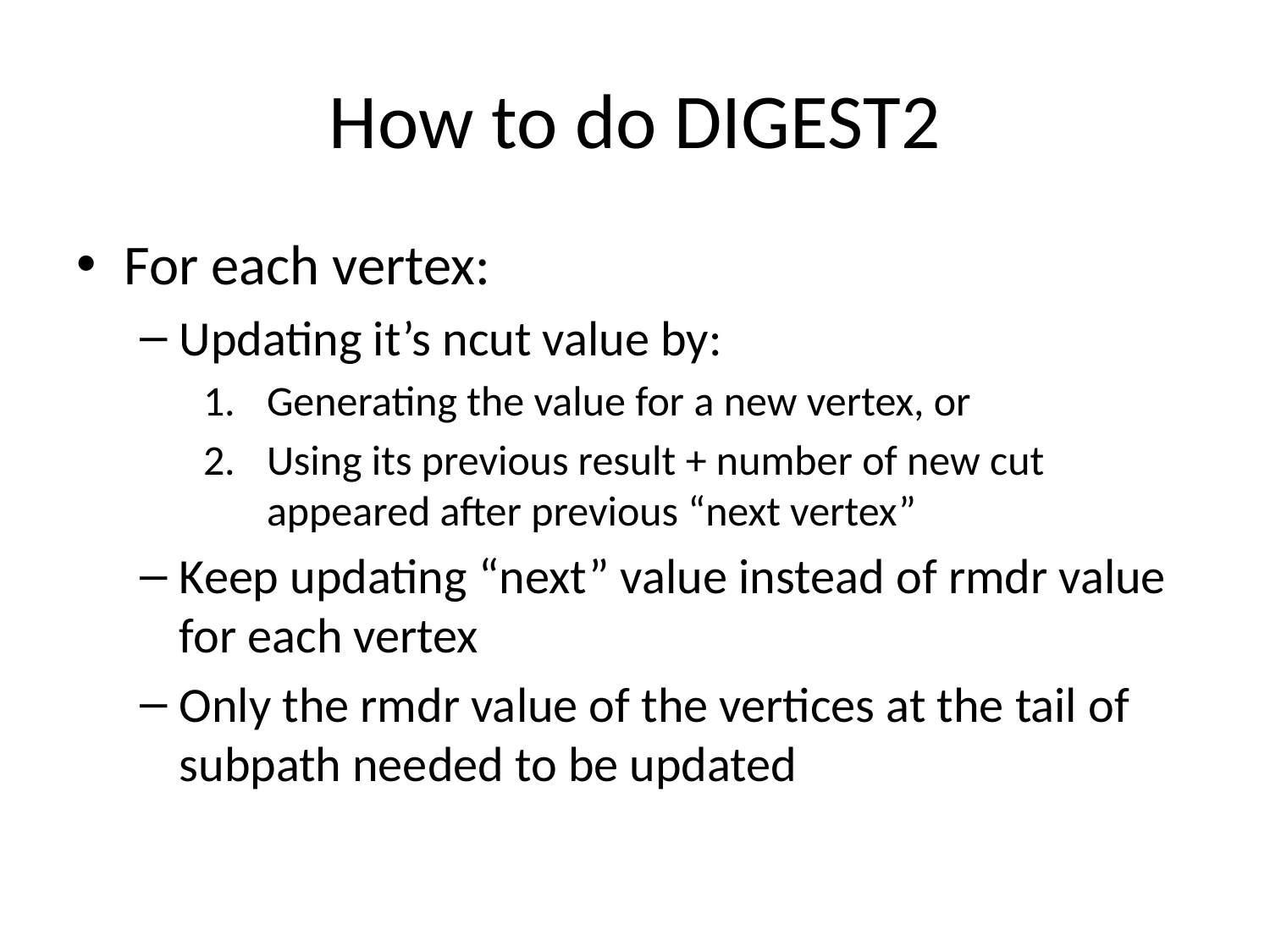

# How to do DIGEST2
For each vertex:
Updating it’s ncut value by:
Generating the value for a new vertex, or
Using its previous result + number of new cut appeared after previous “next vertex”
Keep updating “next” value instead of rmdr value for each vertex
Only the rmdr value of the vertices at the tail of subpath needed to be updated